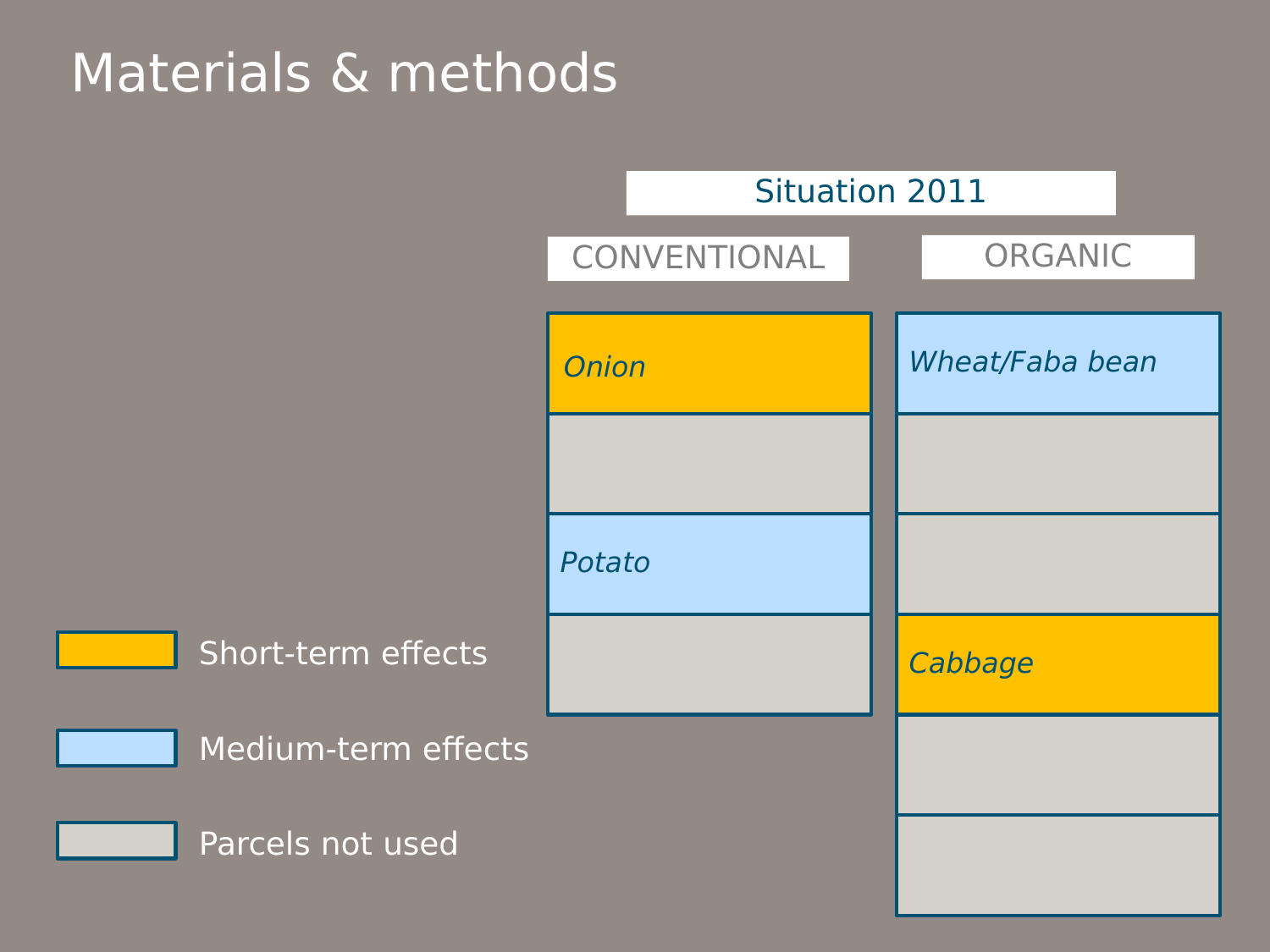

# Materials & methods
Situation 2011
ORGANIC
CONVENTIONAL

Wheat/Faba bean
Onion

Potato

Cabbage

Short-term effects

Medium-term effects

Parcels not used